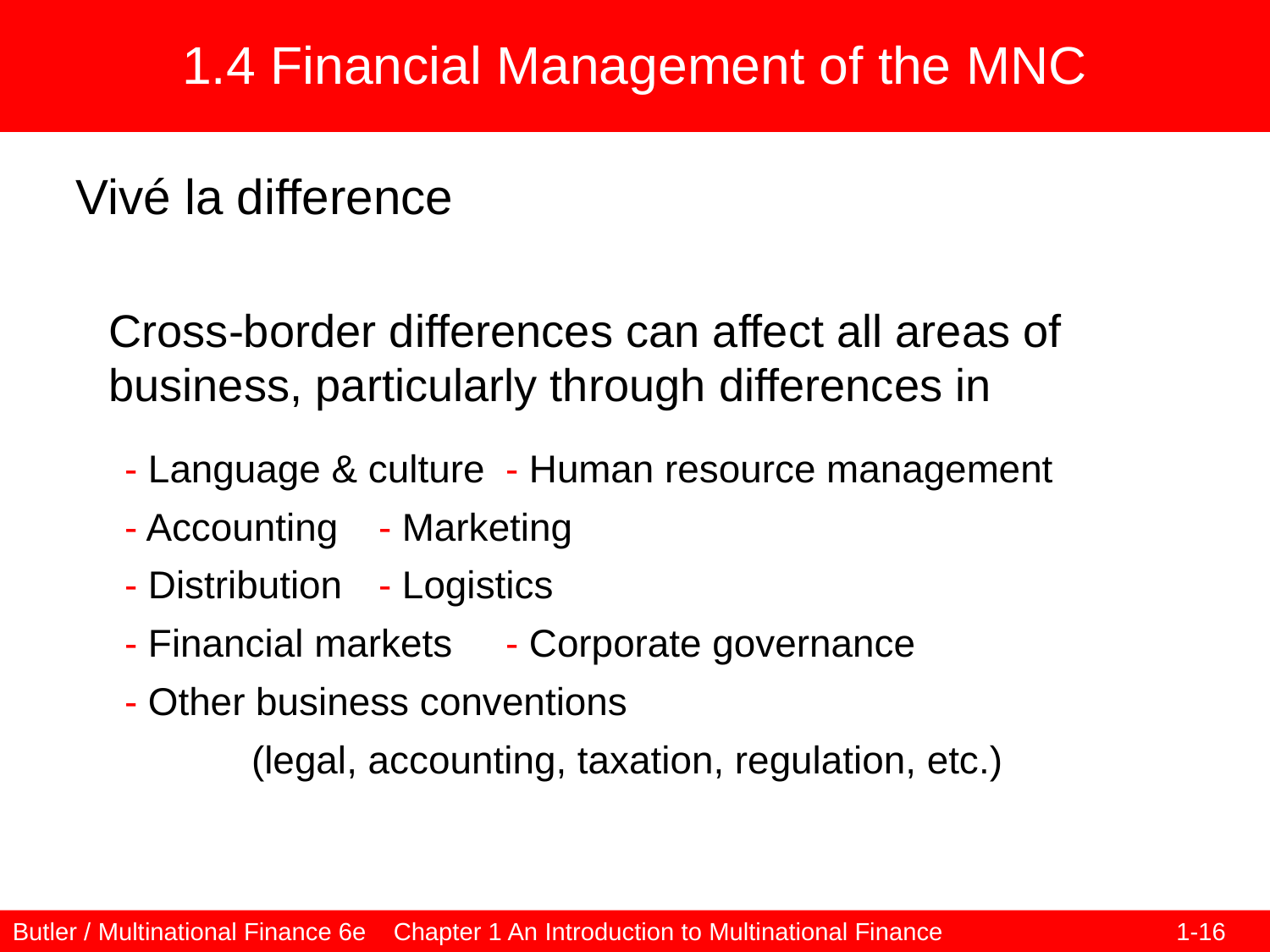

1.4 Financial Management of the MNC
Vivé la difference

	Cross-border differences can affect all areas of business, particularly through differences in

- Language & culture	- Human resource management
- Accounting	- Marketing
- Distribution	- Logistics
- Financial markets	- Corporate governance
- Other business conventions
	(legal, accounting, taxation, regulation, etc.)